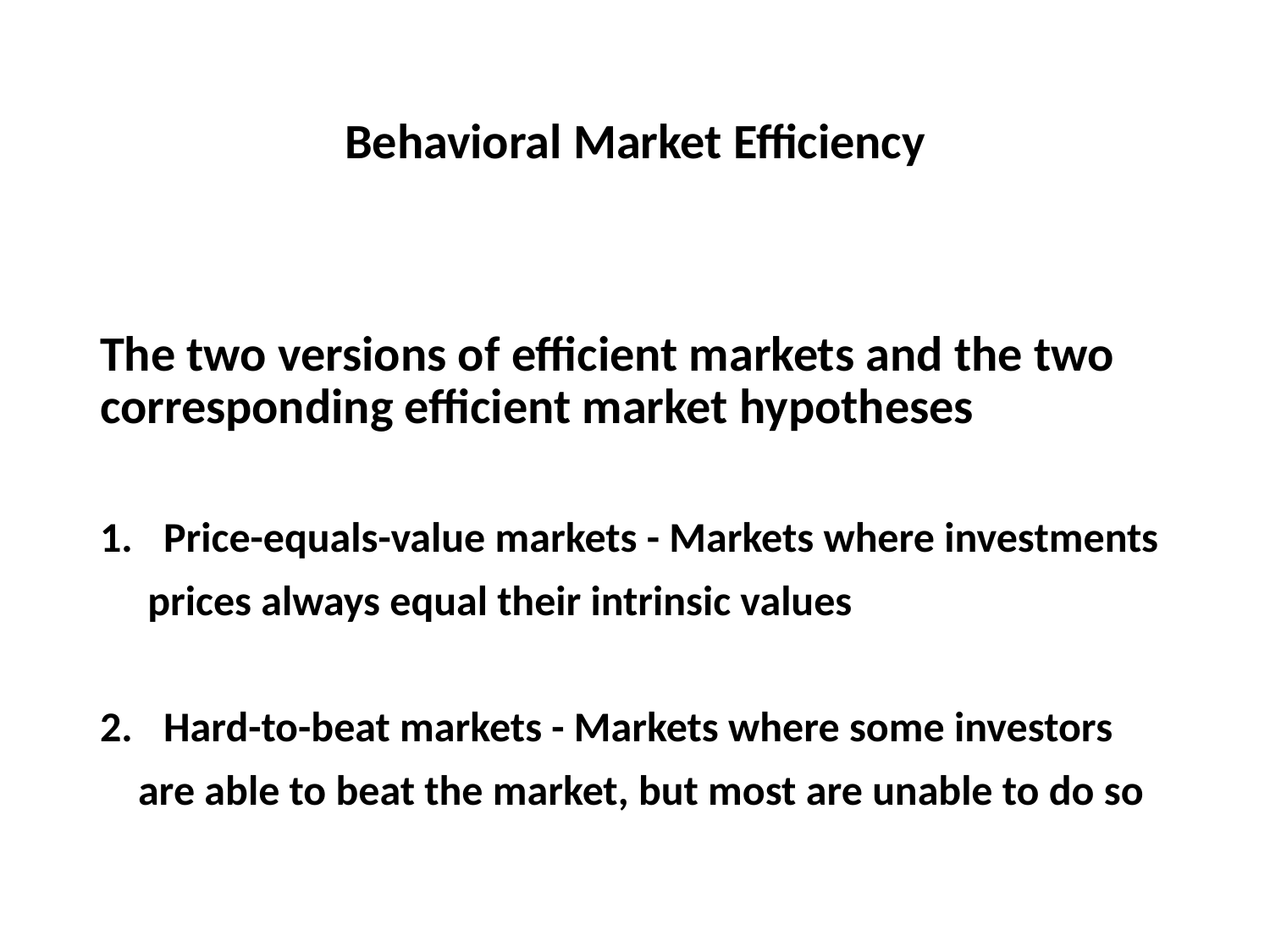

# Behavioral Market Efficiency

The two versions of efficient markets and the two corresponding efficient market hypotheses

Price-equals-value markets - Markets where investments
     prices always equal their intrinsic values

Hard-to-beat markets - Markets where some investors
    are able to beat the market, but most are unable to do so